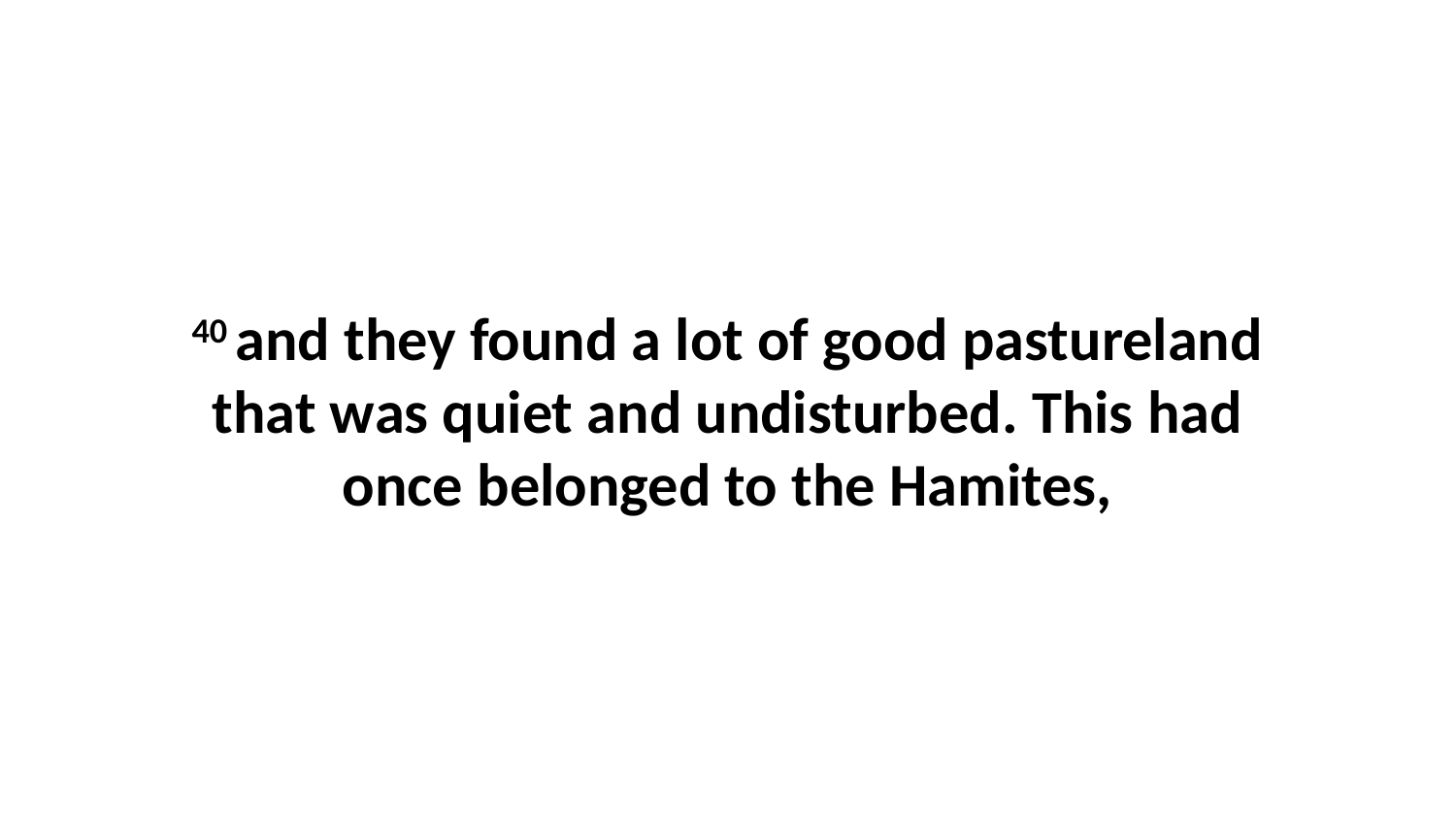

40 and they found a lot of good pastureland that was quiet and undisturbed. This had once belonged to the Hamites,